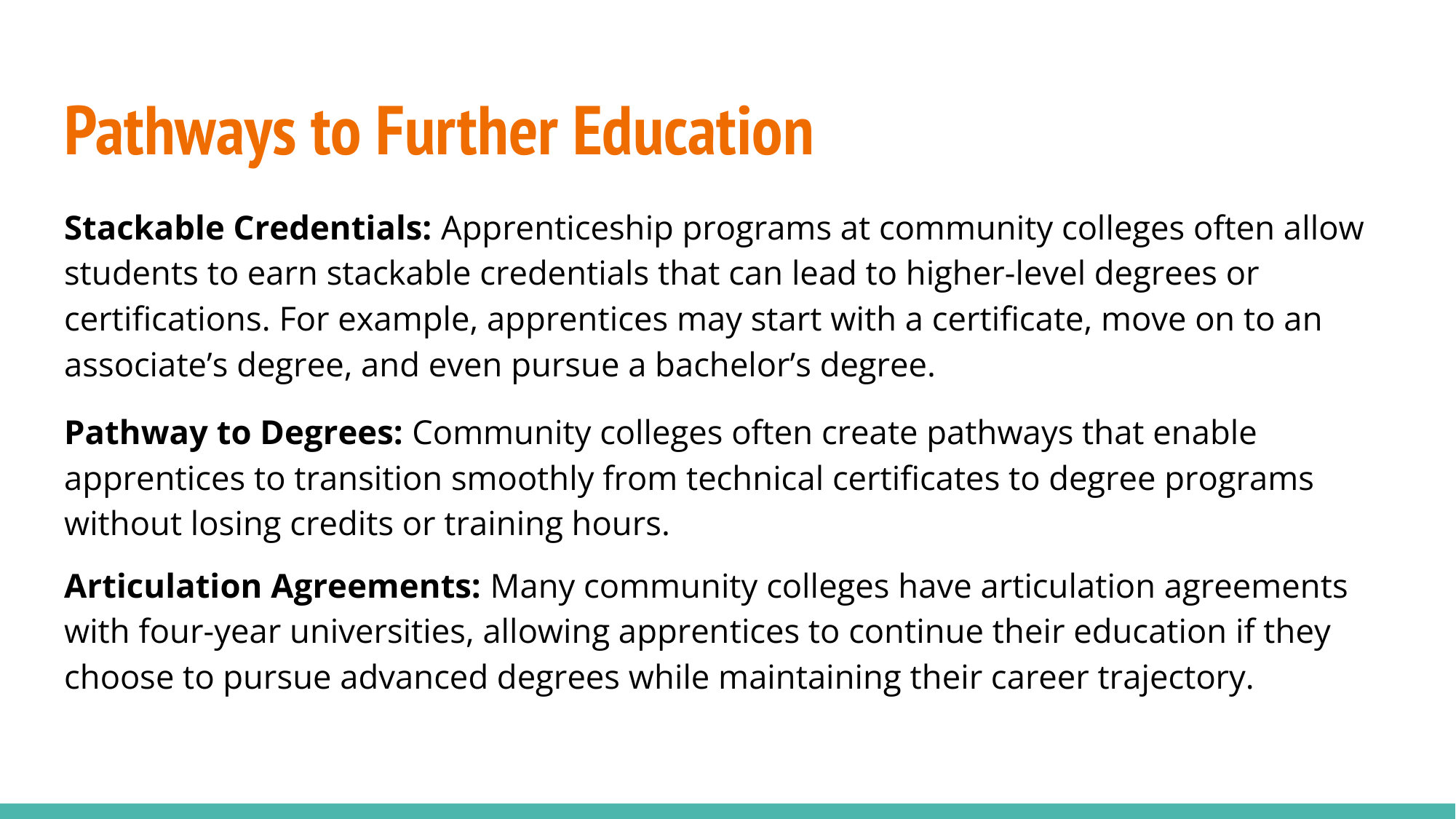

# Pathways to Further Education
Stackable Credentials: Apprenticeship programs at community colleges often allow students to earn stackable credentials that can lead to higher-level degrees or certifications. For example, apprentices may start with a certificate, move on to an associate’s degree, and even pursue a bachelor’s degree.
Pathway to Degrees: Community colleges often create pathways that enable apprentices to transition smoothly from technical certificates to degree programs without losing credits or training hours.
Articulation Agreements: Many community colleges have articulation agreements with four-year universities, allowing apprentices to continue their education if they choose to pursue advanced degrees while maintaining their career trajectory.